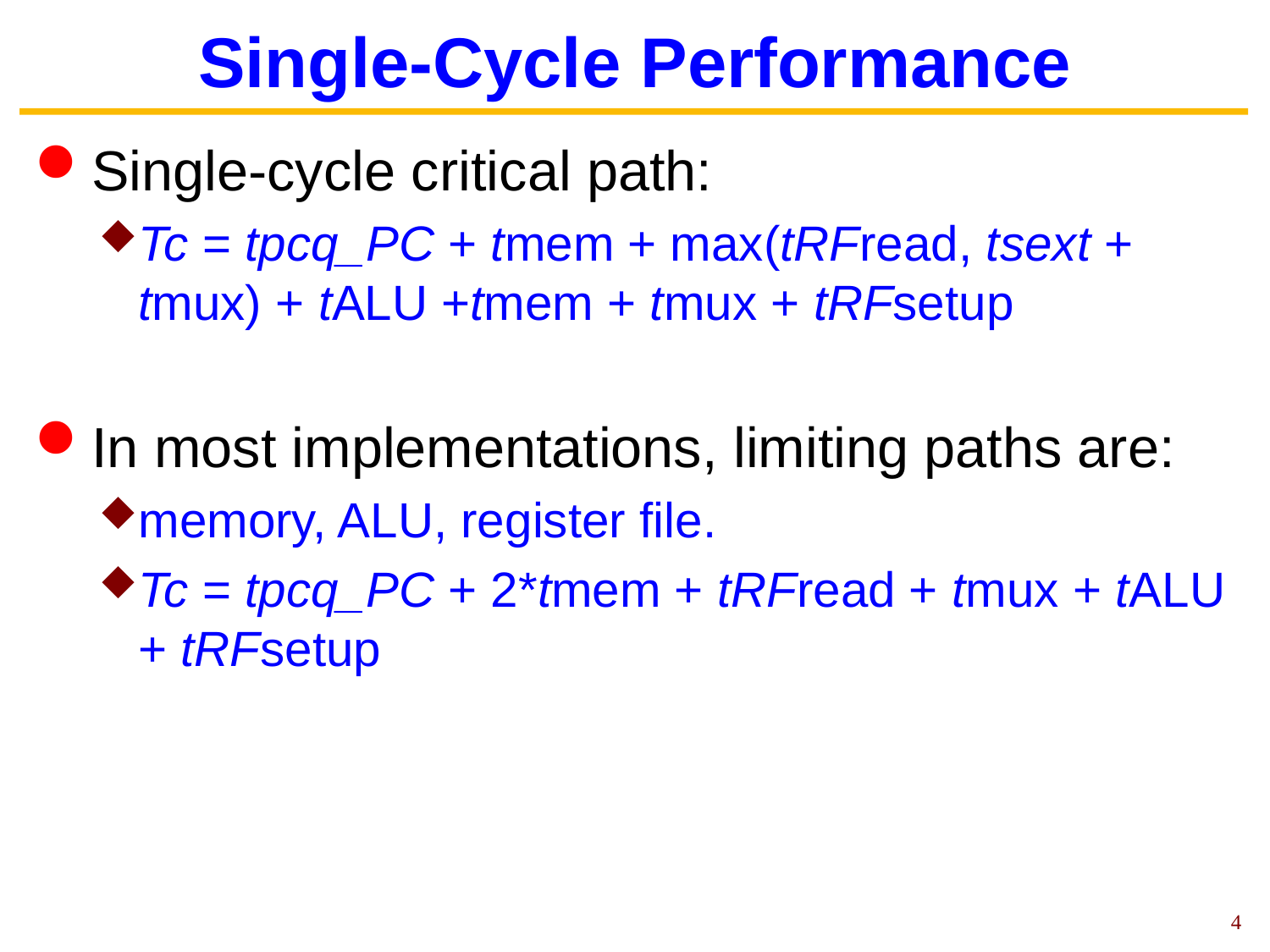

# Single-Cycle Performance
Single-cycle critical path:
Tc = tpcq_PC + tmem + max(tRFread, tsext + tmux) + tALU +tmem + tmux + tRFsetup

In most implementations, limiting paths are:
memory, ALU, register file.
Tc = tpcq_PC + 2*tmem + tRFread + tmux + tALU + tRFsetup
4